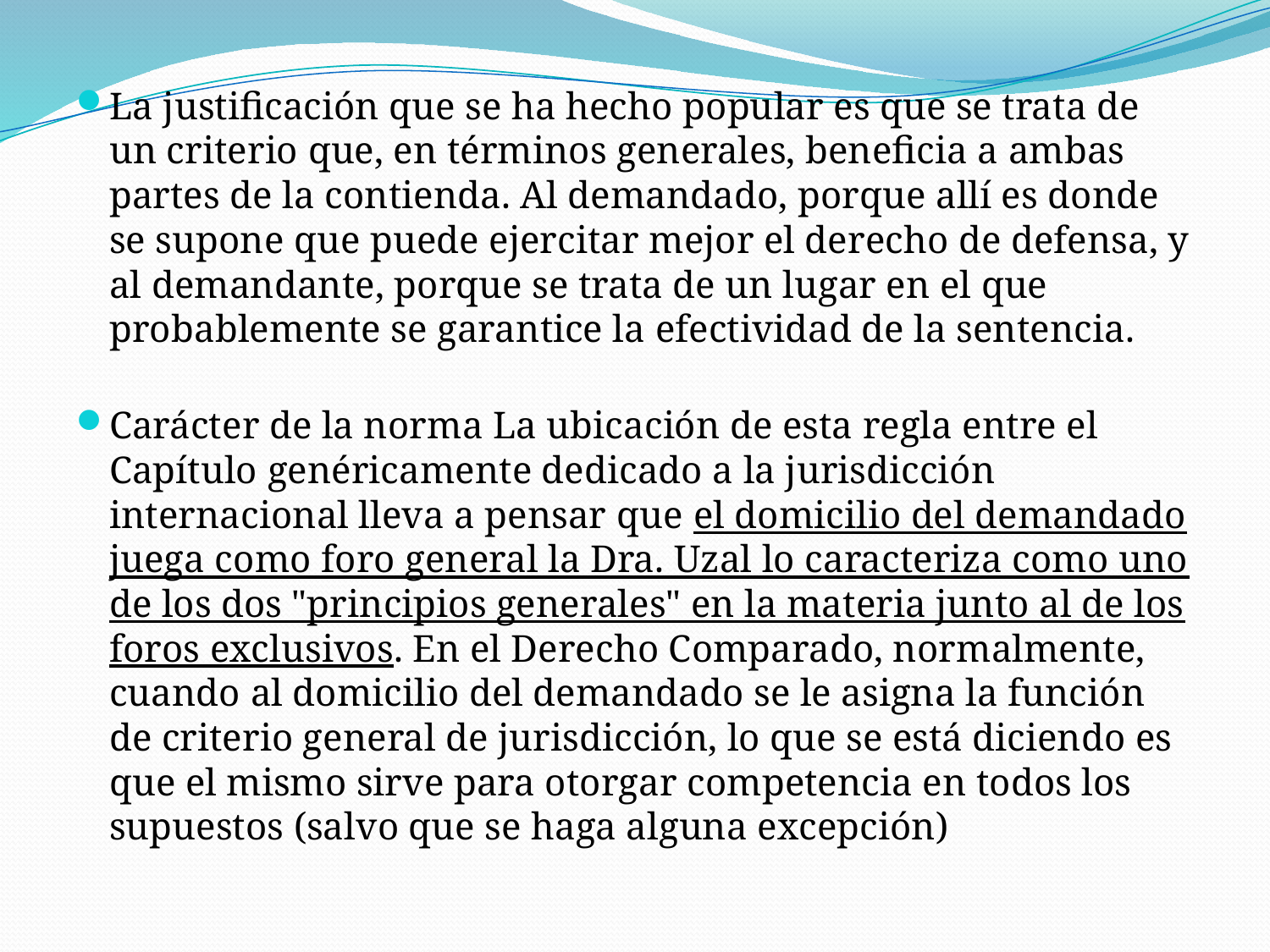

La justificación que se ha hecho popular es que se trata de un criterio que, en términos generales, beneficia a ambas partes de la contienda. Al demandado, porque allí es donde se supone que puede ejercitar mejor el derecho de defensa, y al demandante, porque se trata de un lugar en el que probablemente se garantice la efectividad de la sentencia.
Carácter de la norma La ubicación de esta regla entre el Capítulo genéricamente dedicado a la jurisdicción internacional lleva a pensar que el domicilio del demandado juega como foro general la Dra. Uzal lo caracteriza como uno de los dos "principios generales" en la materia junto al de los foros exclusivos. En el Derecho Comparado, normalmente, cuando al domicilio del demandado se le asigna la función de criterio general de jurisdicción, lo que se está diciendo es que el mismo sirve para otorgar competencia en todos los supuestos (salvo que se haga alguna excepción)